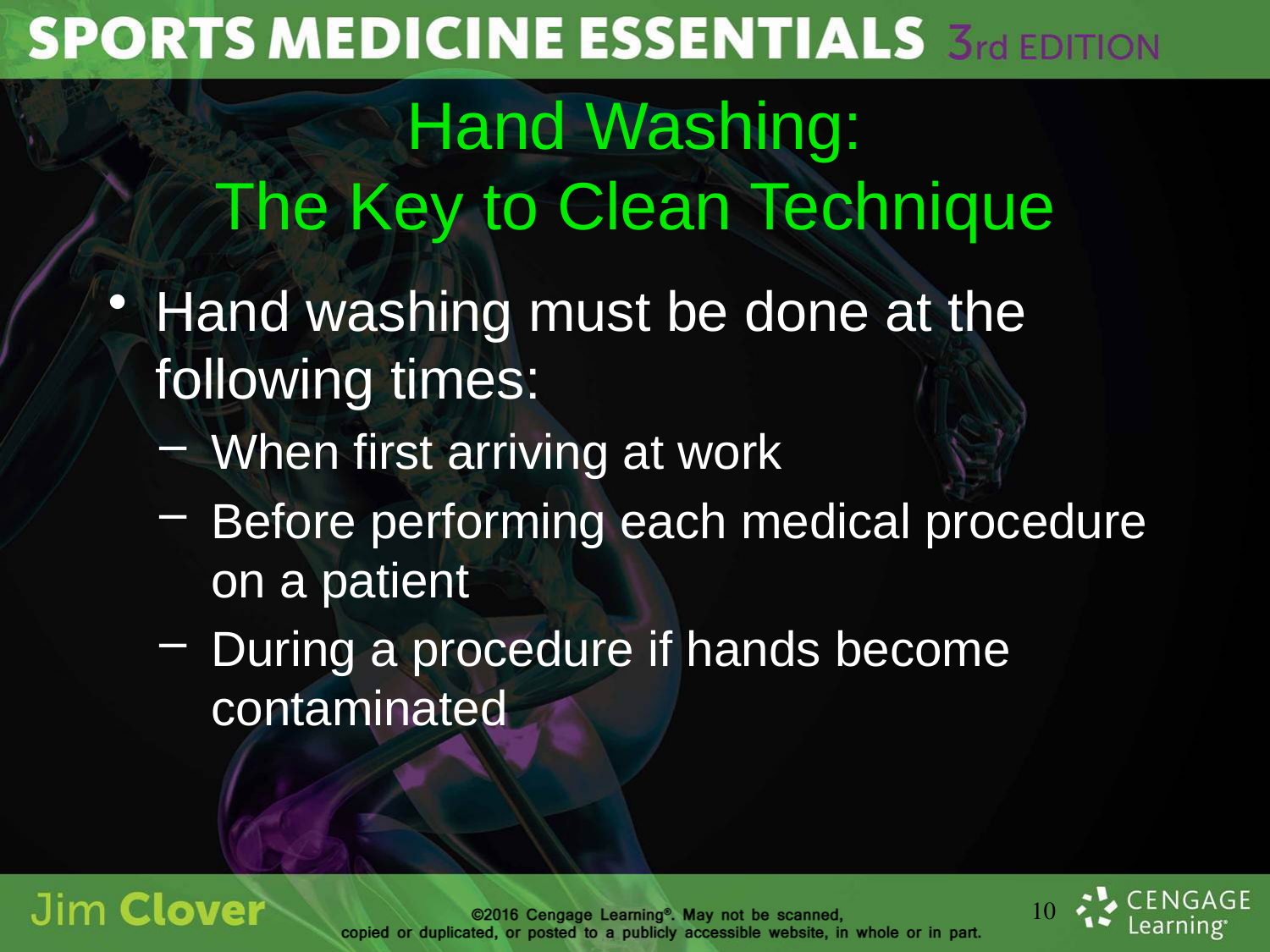

# Hand Washing: The Key to Clean Technique
Hand washing must be done at the following times:
When first arriving at work
Before performing each medical procedure on a patient
During a procedure if hands become contaminated
10